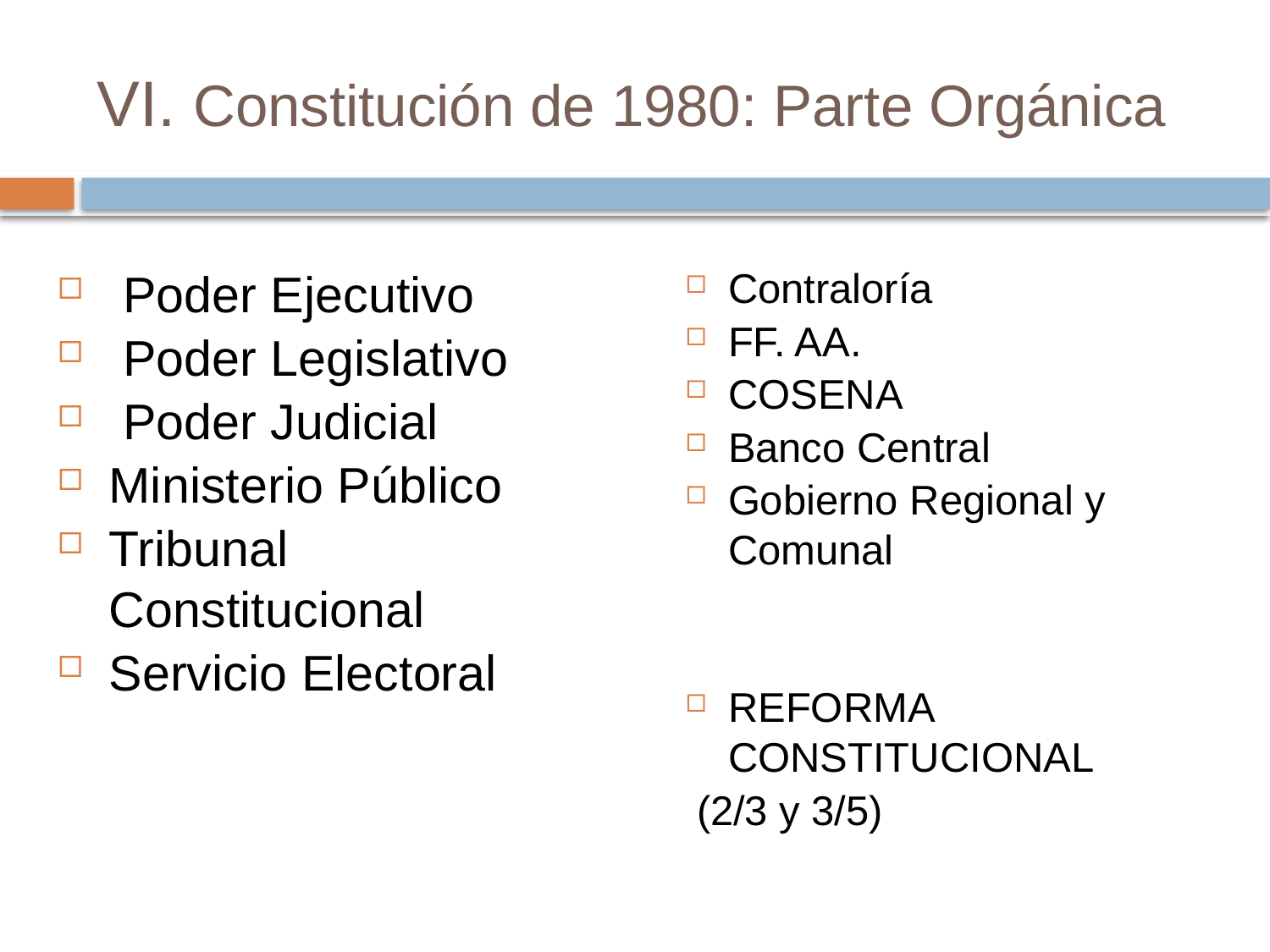

# VI. Constitución de 1980: Parte Orgánica

 Poder Ejecutivo
 Poder Legislativo
 Poder Judicial
Ministerio Público
Tribunal Constitucional
Servicio Electoral

Contraloría
FF. AA.
COSENA
Banco Central
Gobierno Regional y Comunal

REFORMA CONSTITUCIONAL
 (2/3 y 3/5)